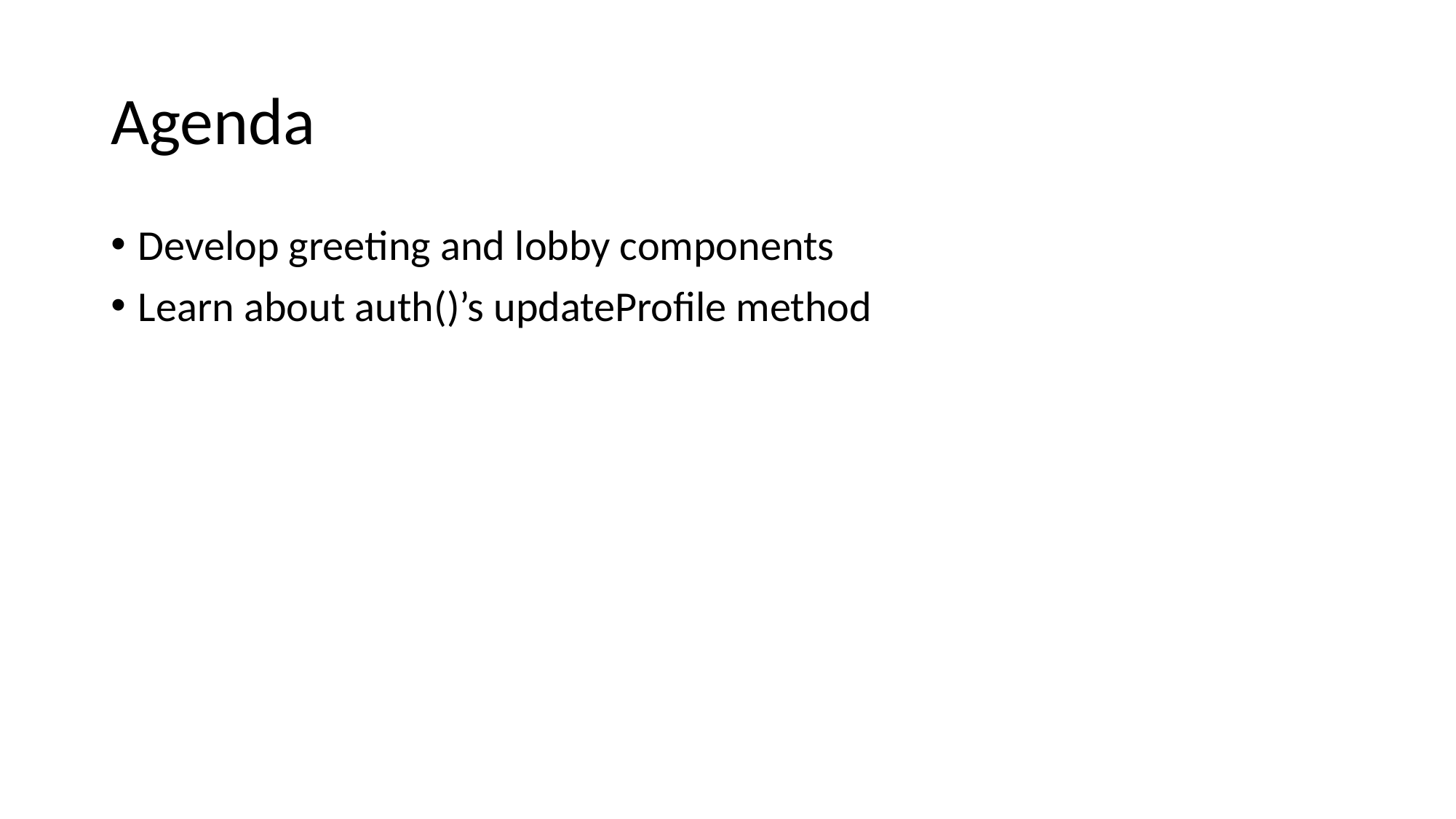

# Agenda
Develop greeting and lobby components
Learn about auth()’s updateProfile method